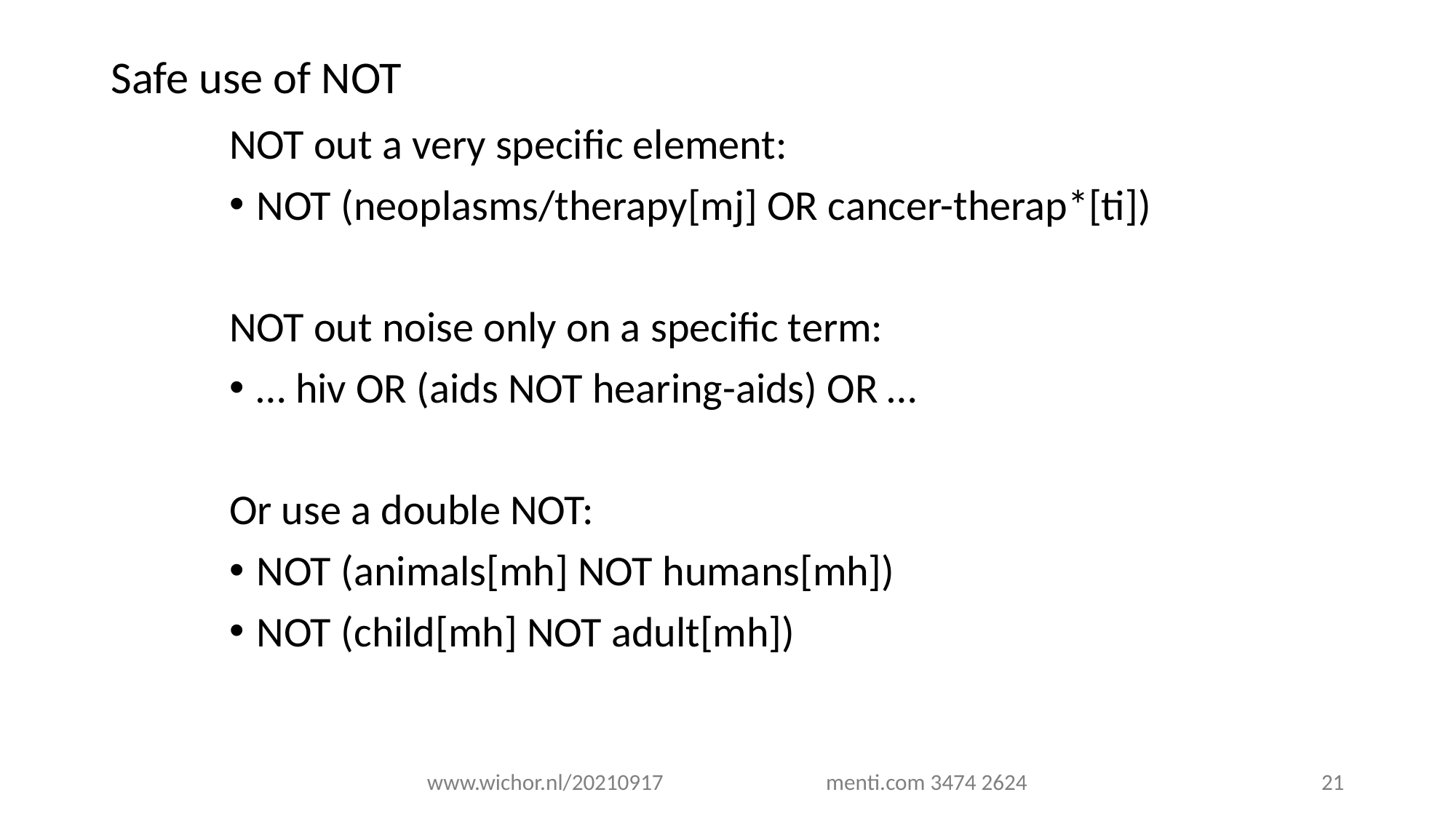

# Safe use of NOT
NOT out a very specific element:
NOT (neoplasms/therapy[mj] OR cancer-therap*[ti])

NOT out noise only on a specific term:
… hiv OR (aids NOT hearing-aids) OR …

Or use a double NOT:
NOT (animals[mh] NOT humans[mh])
NOT (child[mh] NOT adult[mh])
www.wichor.nl/20210917                                menti.com 3474 2624
21